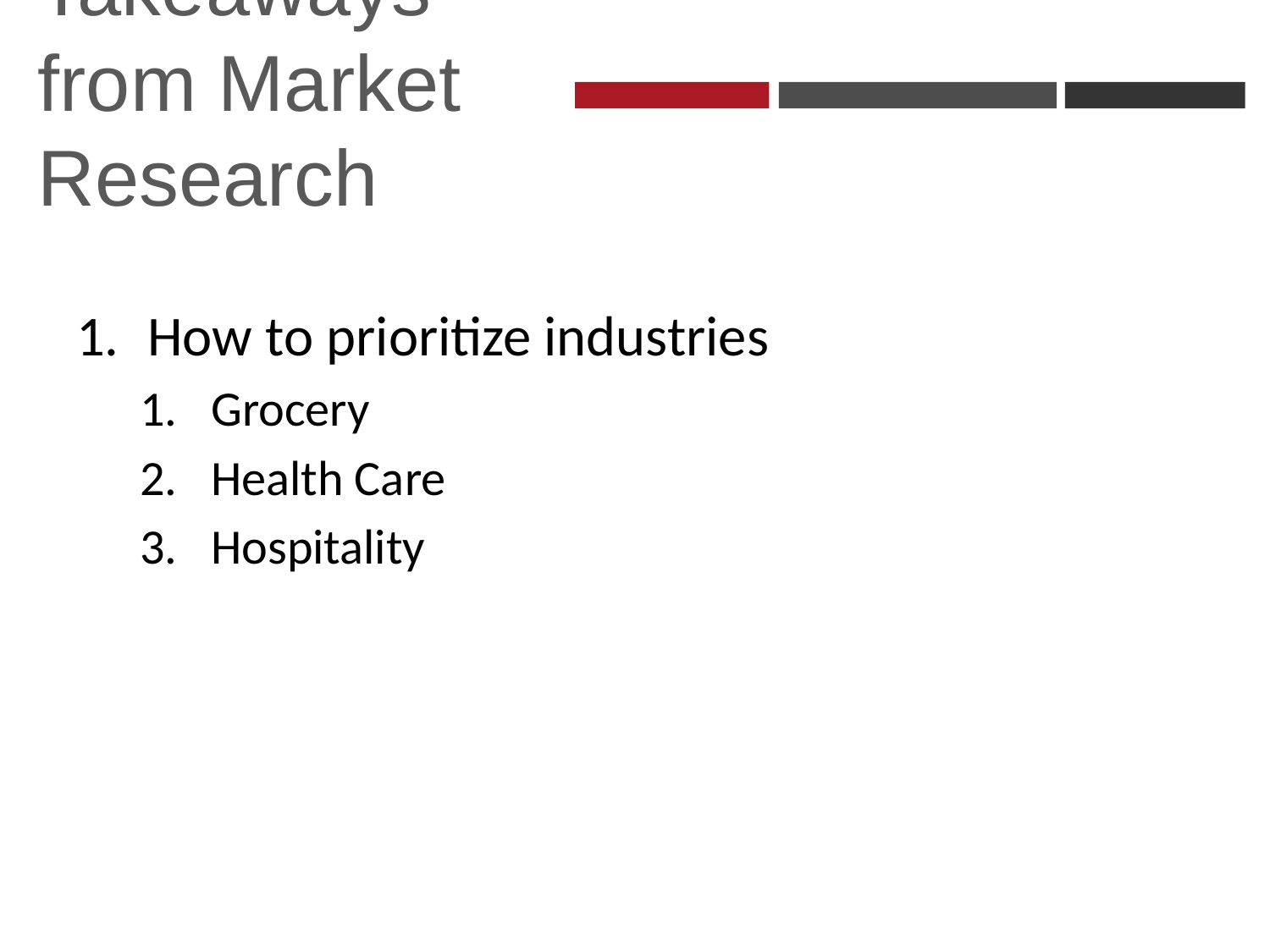

Takeaways from Market Research

How to prioritize industries
Grocery
Health Care
Hospitality